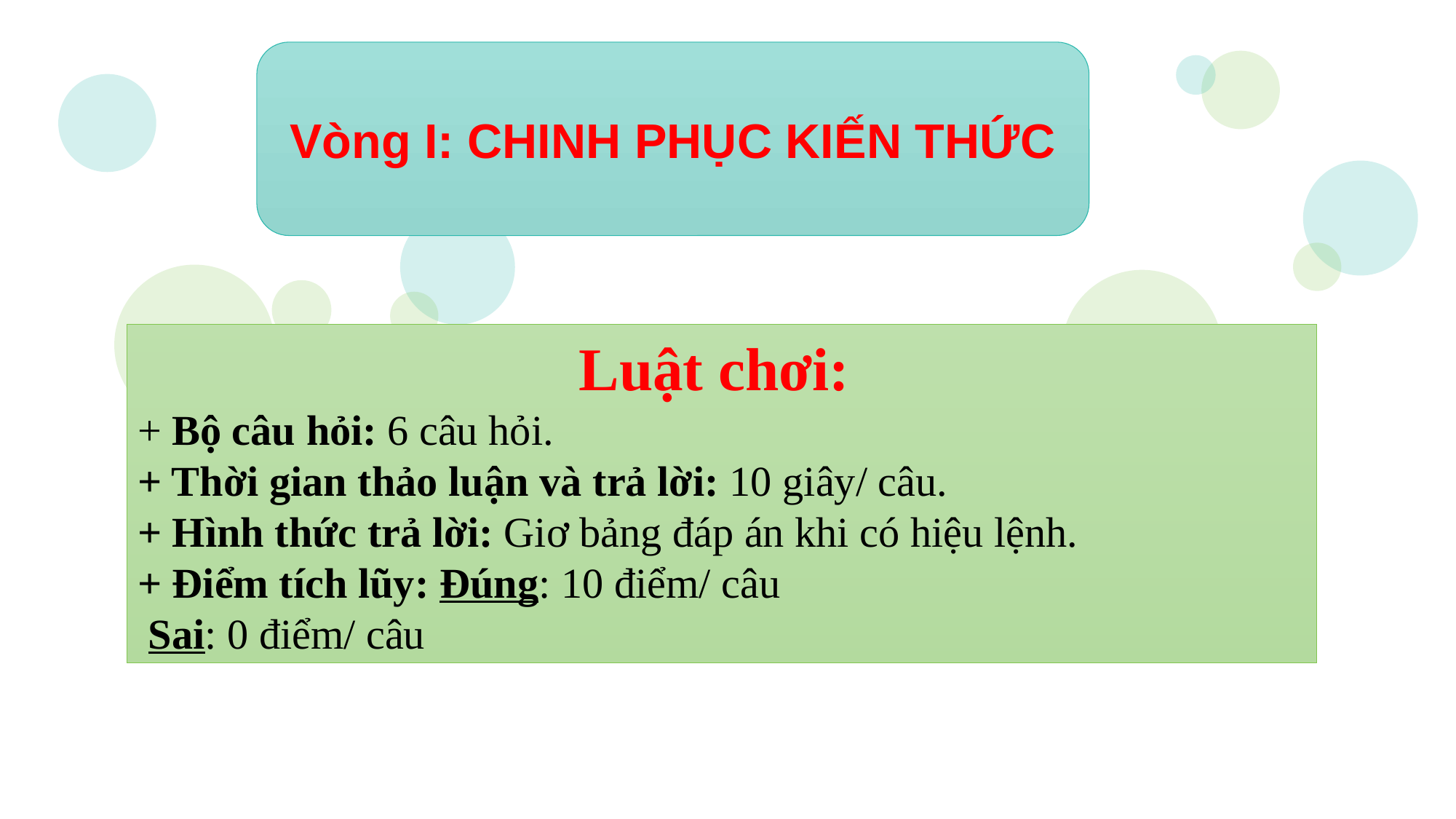

Vòng I: CHINH PHỤC KIẾN THỨC

Luật chơi:
+ Bộ câu hỏi: 6 câu hỏi.
+ Thời gian thảo luận và trả lời: 10 giây/ câu.
+ Hình thức trả lời: Giơ bảng đáp án khi có hiệu lệnh.
+ Điểm tích lũy: Đúng: 10 điểm/ câu
 Sai: 0 điểm/ câu